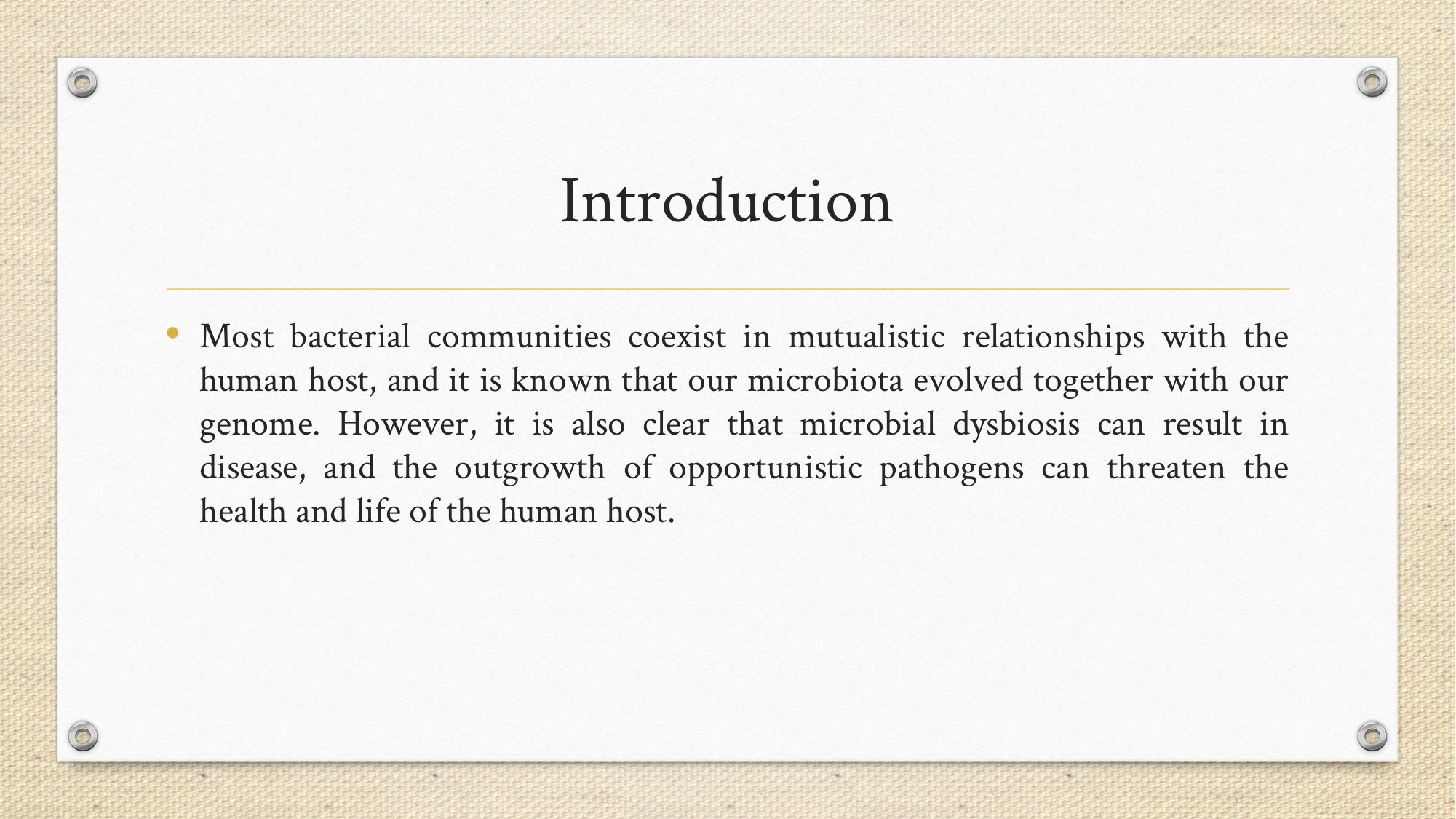

# Introduction
Most bacterial communities coexist in mutualistic relationships with the human host, and it is known that our microbiota evolved together with our genome. However, it is also clear that microbial dysbiosis can result in disease, and the outgrowth of opportunistic pathogens can threaten the health and life of the human host.